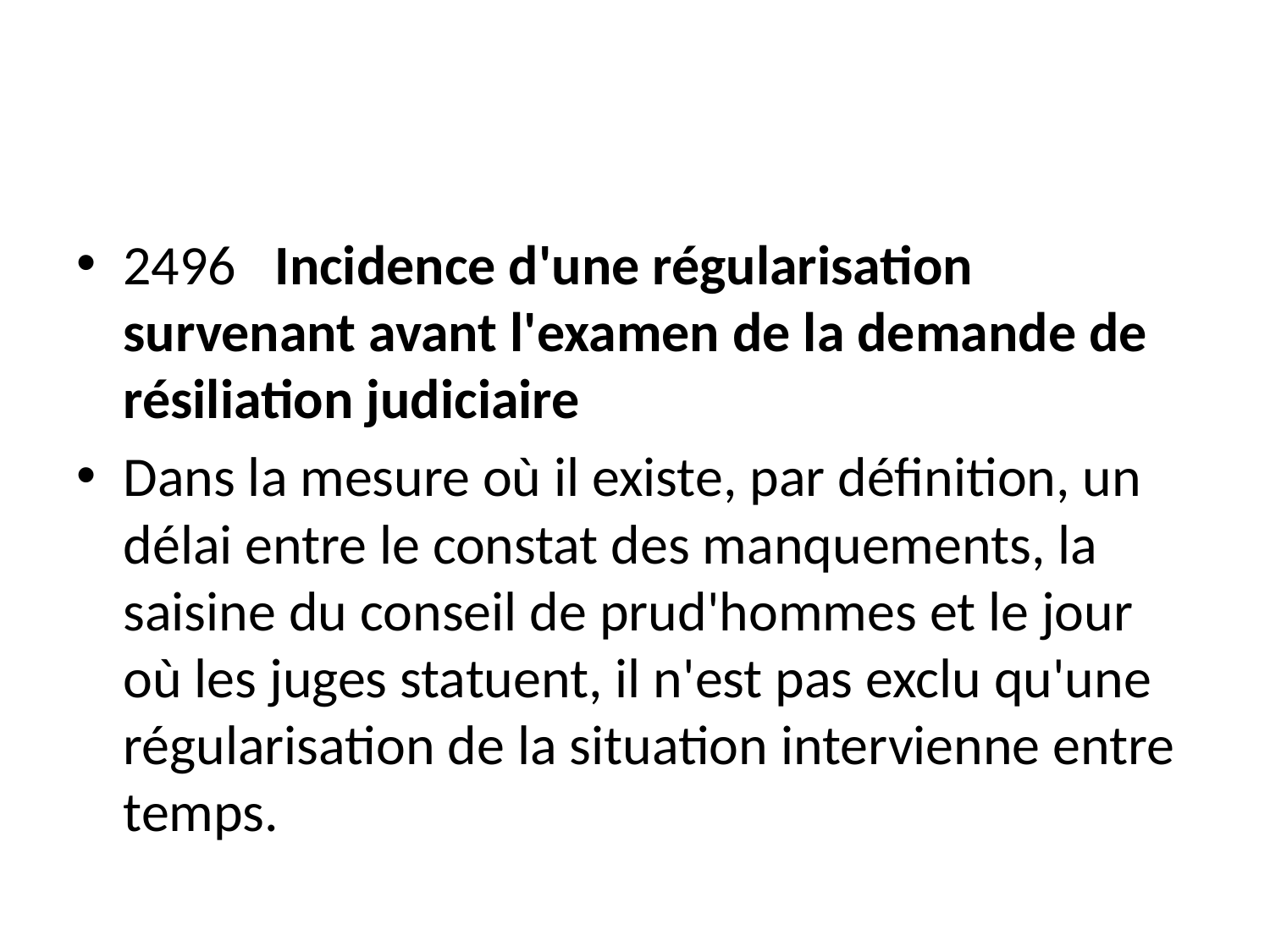

#
2496   Incidence d'une régularisation survenant avant l'examen de la demande de résiliation judiciaire
Dans la mesure où il existe, par définition, un délai entre le constat des manquements, la saisine du conseil de prud'hommes et le jour où les juges statuent, il n'est pas exclu qu'une régularisation de la situation intervienne entre temps.